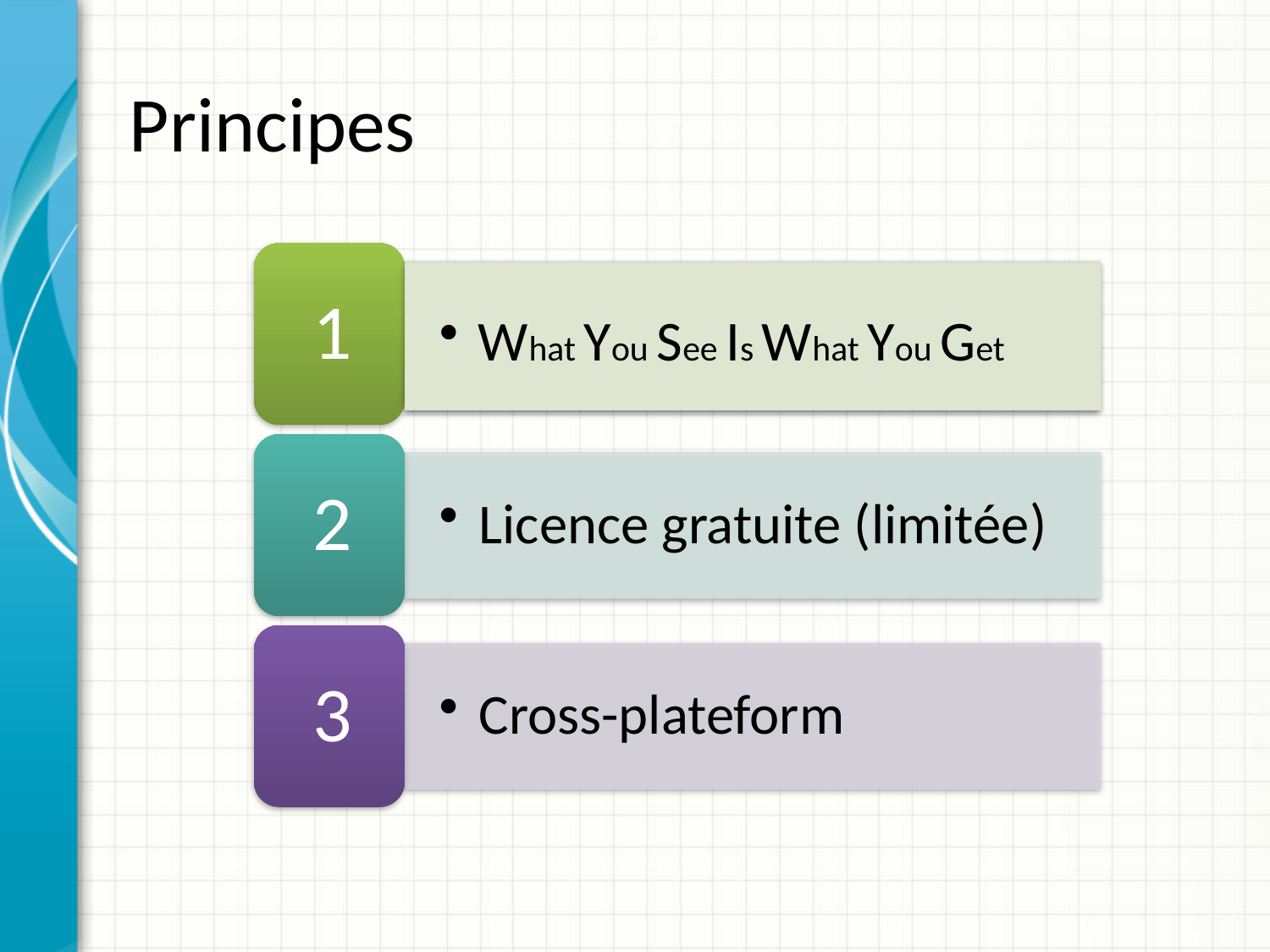

# Principes
WYSIWYG
1
Licence gratuite (limitée)
2
Cross-plateform
3

What You See Is What You Get